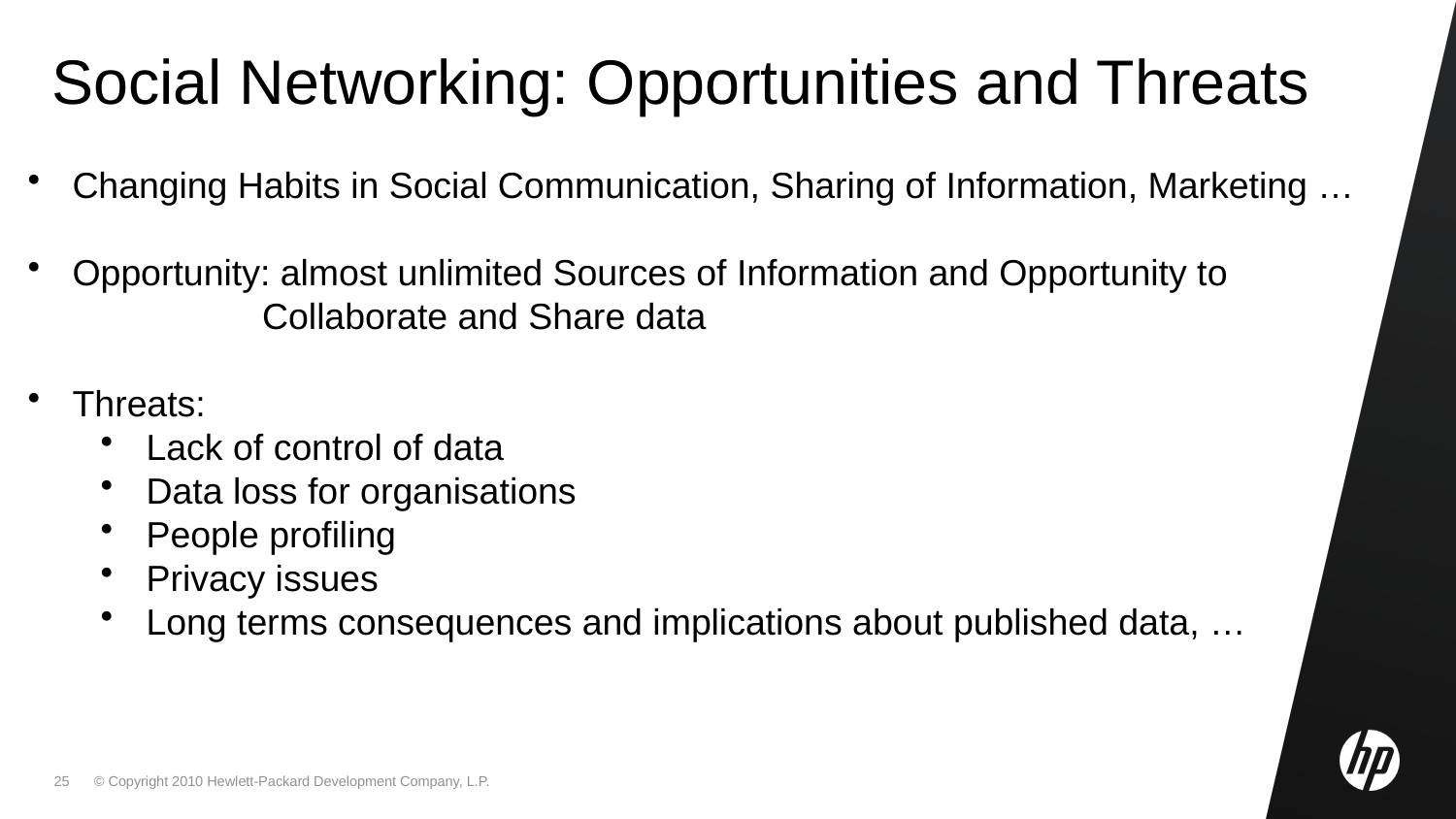

Social Networking: Opportunities and Threats
 Changing Habits in Social Communication, Sharing of Information, Marketing …

 Opportunity: almost unlimited Sources of Information and Opportunity to
                       Collaborate and Share data

 Threats:
Lack of control of data
Data loss for organisations
People profiling
Privacy issues
Long terms consequences and implications about published data, …